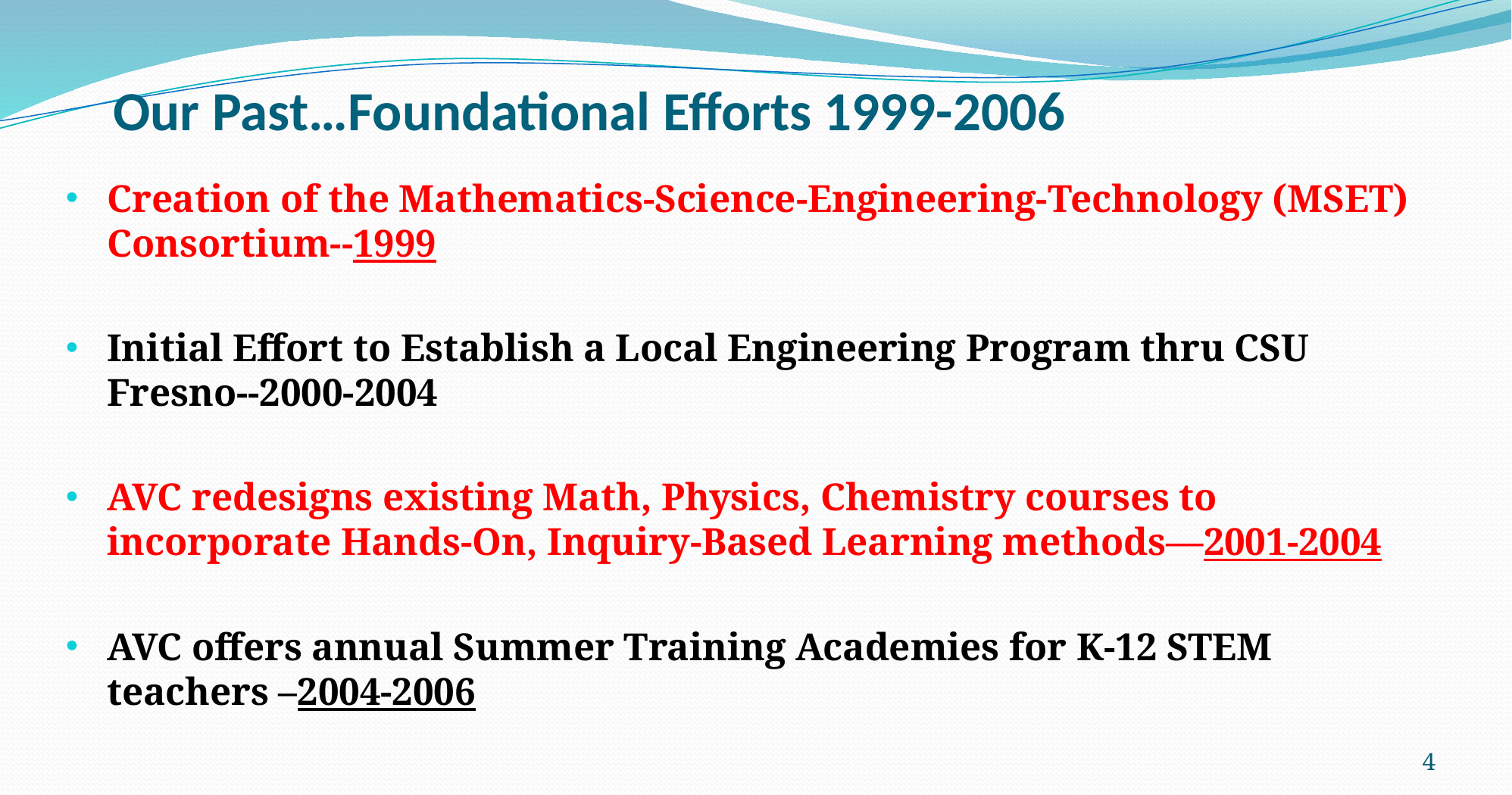

# Our Past…Foundational Efforts 1999-2006
Creation of the Mathematics-Science-Engineering-Technology (MSET) Consortium--1999

Initial Effort to Establish a Local Engineering Program thru CSU Fresno--2000-2004

AVC redesigns existing Math, Physics, Chemistry courses to incorporate Hands-On, Inquiry-Based Learning methods—2001-2004

AVC offers annual Summer Training Academies for K-12 STEM teachers –2004-2006

4